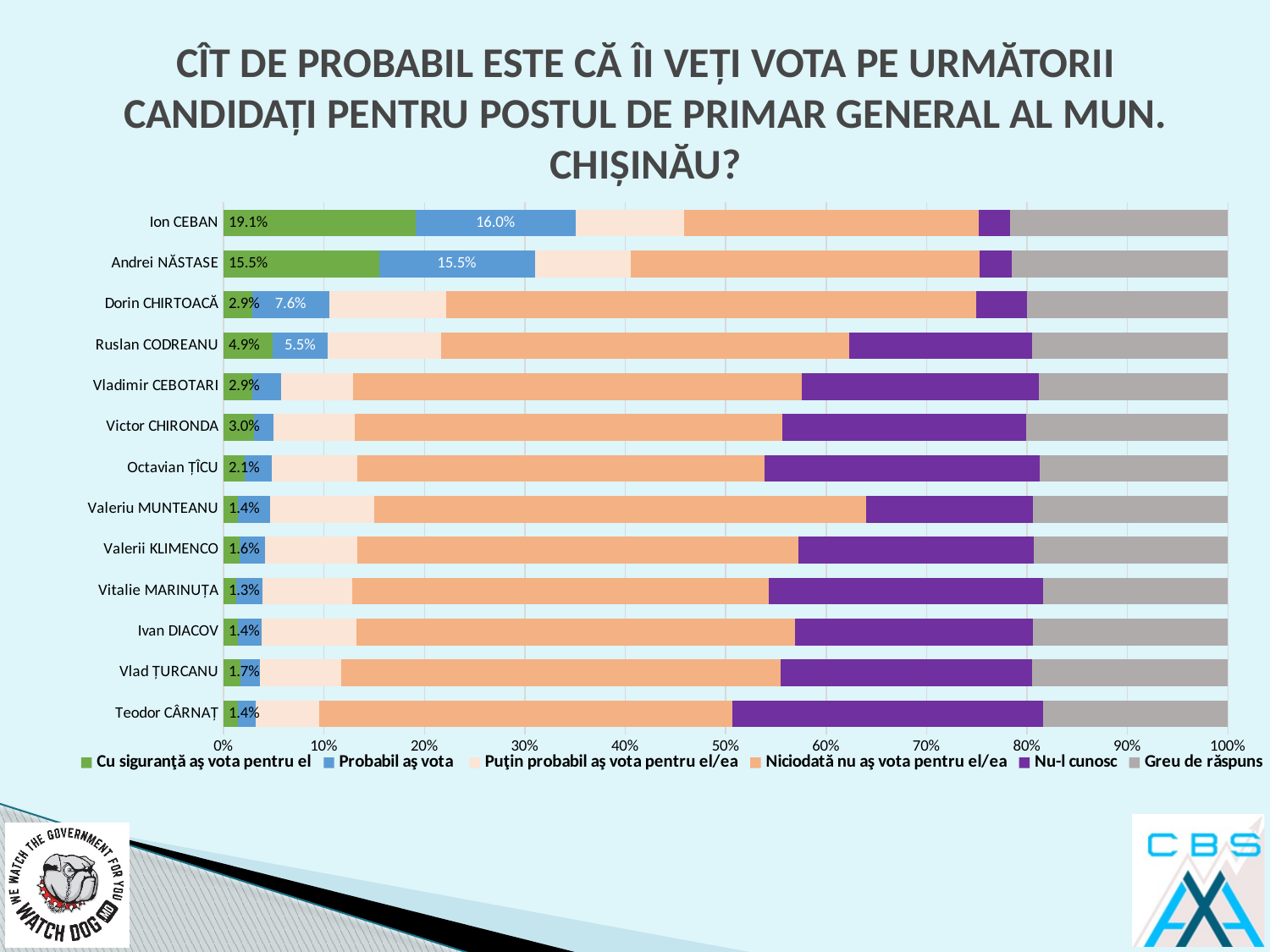

# CÎT DE PROBABIL ESTE CĂ ÎI VEȚI VOTA PE URMĂTORII CANDIDAȚI PENTRU POSTUL DE PRIMAR GENERAL AL MUN. CHIŞINĂU?

### Chart

| Category | Cu siguranţă aş vota pentru el | Probabil aş vota  | Puţin probabil aş vota pentru el/ea | Niciodată nu aş vota pentru el/ea | Nu-l cunosc | Greu de răspuns |
|---|---|---|---|---|---|---|
| Teodor CÂRNAȚ | 0.014 | 0.018 | 0.063 | 0.412 | 0.309 | 0.184 |
| Vlad ȚURCANU | 0.017 | 0.019 | 0.081 | 0.438 | 0.25 | 0.195 |
| Ivan DIACOV | 0.014 | 0.024 | 0.094 | 0.437 | 0.237 | 0.194 |
| Vitalie MARINUȚA | 0.013 | 0.026 | 0.089 | 0.415 | 0.274 | 0.184 |
| Valerii KLIMENCO | 0.016 | 0.025 | 0.092 | 0.439 | 0.235 | 0.193 |
| Valeriu MUNTEANU | 0.014 | 0.032 | 0.104 | 0.49 | 0.166 | 0.194 |
| Octavian ȚÎCU | 0.021 | 0.027 | 0.085 | 0.406 | 0.274 | 0.187 |
| Victor CHIRONDA | 0.03 | 0.02 | 0.081 | 0.425 | 0.243 | 0.201 |
| Vladimir CEBOTARI | 0.029 | 0.028 | 0.072 | 0.447 | 0.237 | 0.188 |
| Ruslan CODREANU | 0.049 | 0.055 | 0.113 | 0.407 | 0.182 | 0.195 |
| Dorin CHIRTOACĂ | 0.029 | 0.076 | 0.117 | 0.527 | 0.051 | 0.2 |
| Andrei NĂSTASE | 0.155 | 0.155 | 0.095 | 0.348 | 0.032 | 0.215 |
| Ion CEBAN | 0.191 | 0.16 | 0.108 | 0.293 | 0.031 | 0.217 |